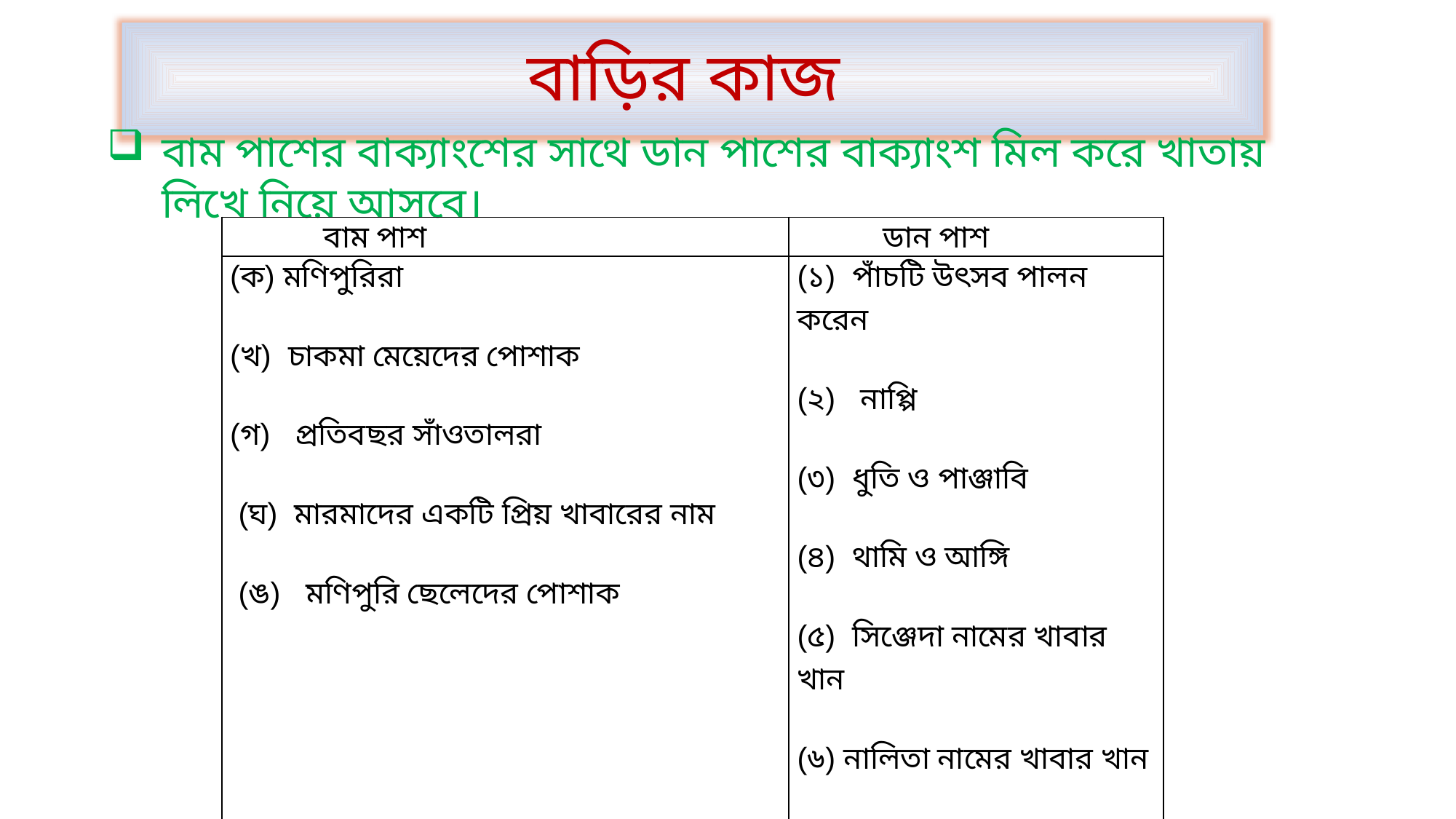

বাড়ির কাজ
বাম পাশের বাক্যাংশের সাথে ডান পাশের বাক্যাংশ মিল করে খাতায় লিখে নিয়ে আসবে।
| বাম পাশ | ডান পাশ |
| --- | --- |
| (ক) মণিপুরিরা   (খ) চাকমা মেয়েদের পোশাক   (গ) প্রতিবছর সাঁওতালরা   (ঘ) মারমাদের একটি প্রিয় খাবারের নাম   (ঙ) মণিপুরি ছেলেদের পোশাক | (১) পাঁচটি উৎসব পালন করেন (২) নাপ্পি   (৩) ধুতি ও পাঞ্জাবি (৪) থামি ও আঙ্গি   (৫) সিঞ্জেদা নামের খাবার খান   (৬) নালিতা নামের খাবার খান   (৭) পিনোন হাদি |